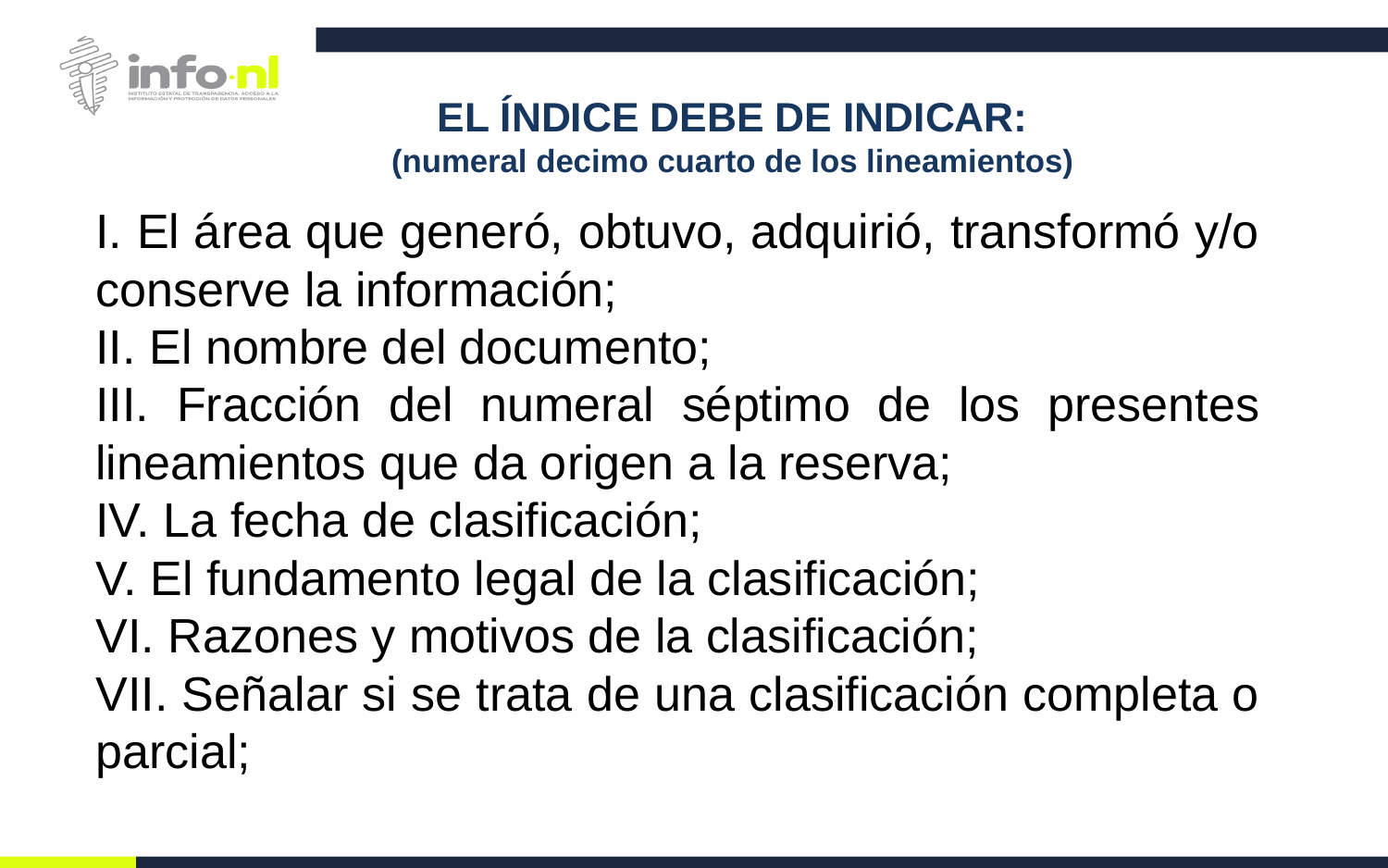

# EL ÍNDICE DEBE DE INDICAR: (numeral decimo cuarto de los lineamientos)
I. El área que generó, obtuvo, adquirió, transformó y/o conserve la información;
II. El nombre del documento;
III. Fracción del numeral séptimo de los presentes lineamientos que da origen a la reserva;
IV. La fecha de clasificación;
V. El fundamento legal de la clasificación;
VI. Razones y motivos de la clasificación;
VII. Señalar si se trata de una clasificación completa o parcial;